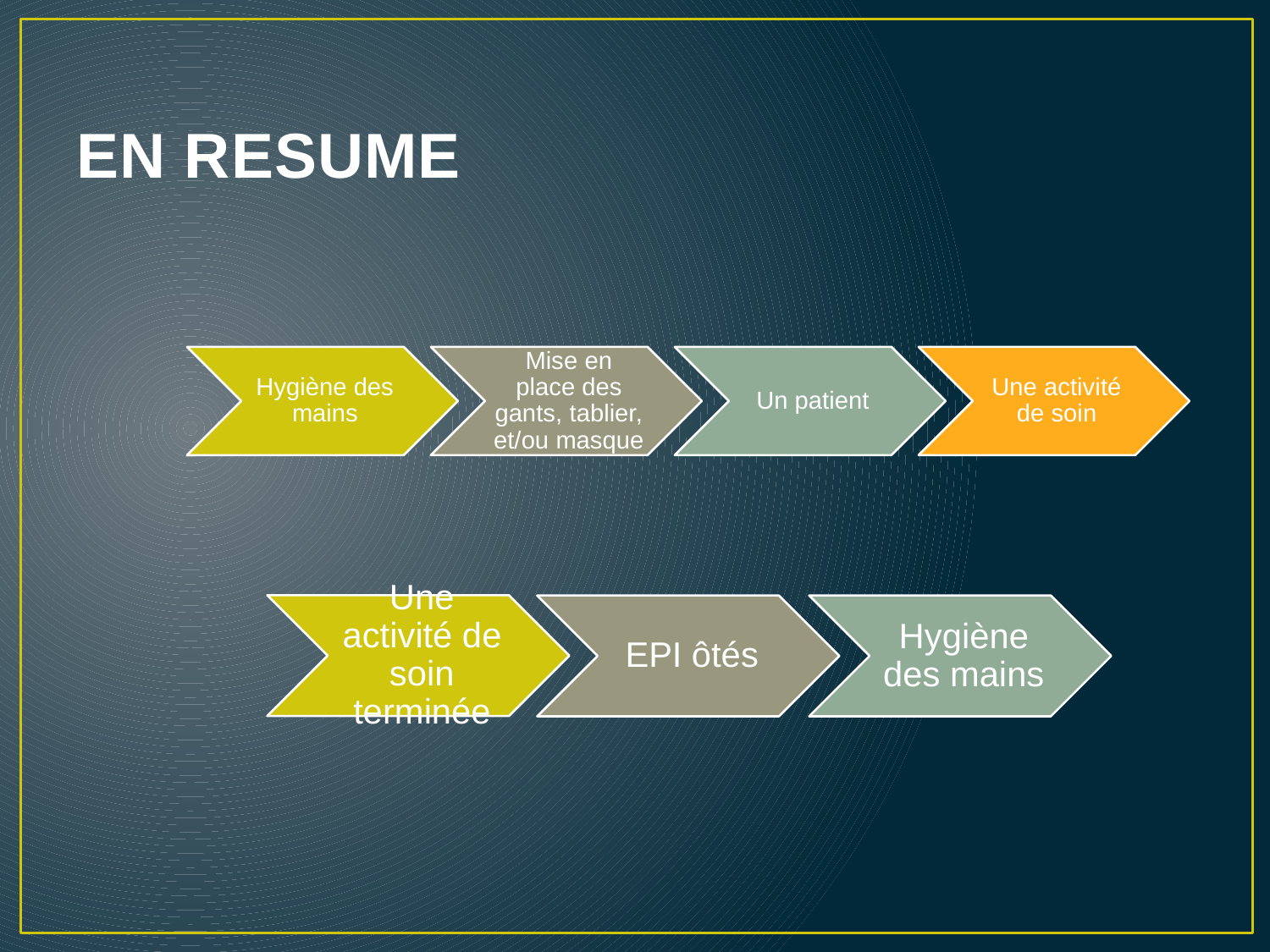

# EN RESUME
Hygiène des mains
Mise en place des gants, tablier, et/ou masque
Un patient
Une activité de soin
Une activité de soin terminée
EPI ôtés
Hygiène des mains